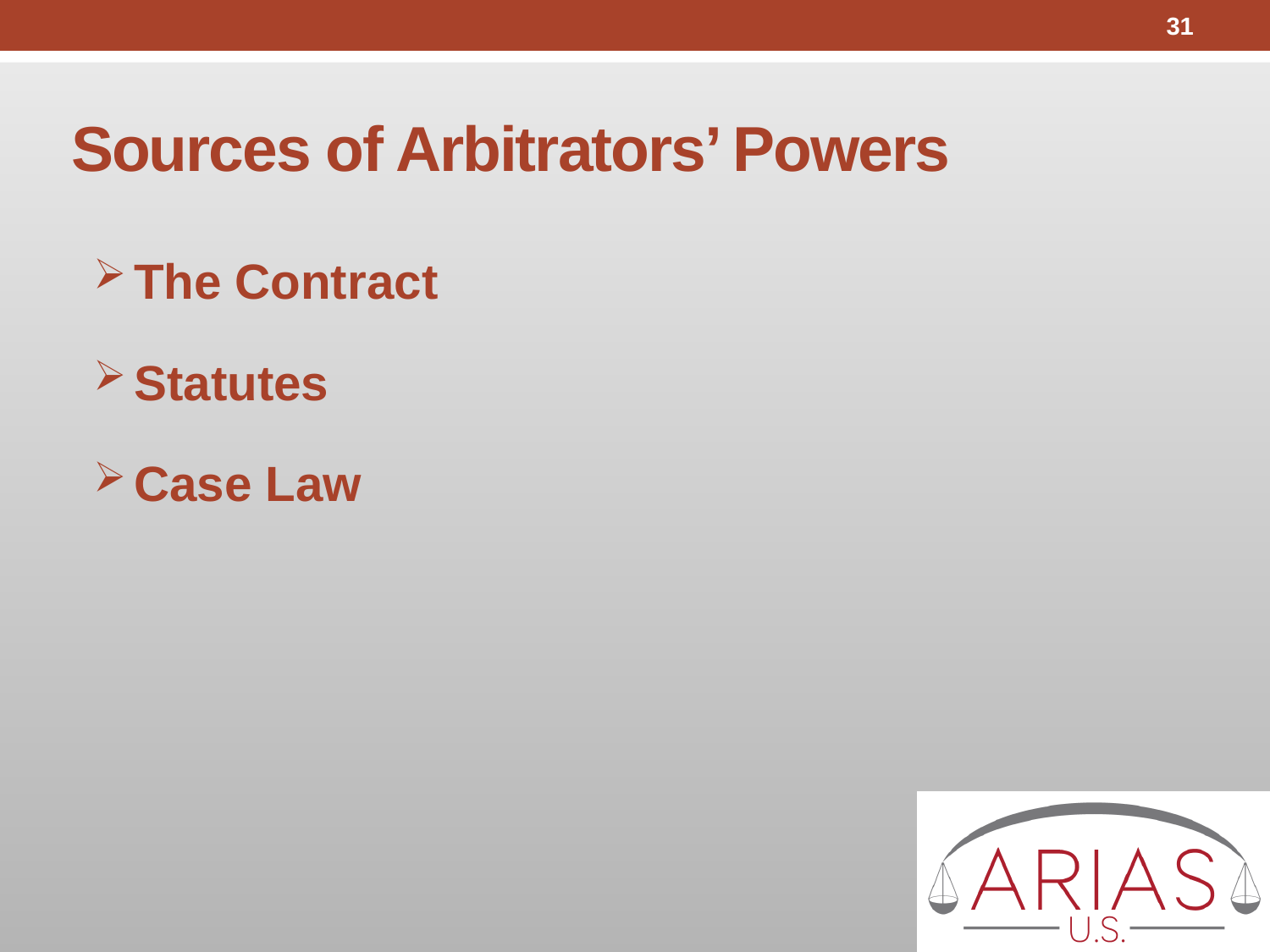

31
# Sources of Arbitrators’ Powers
The Contract
Statutes
Case Law